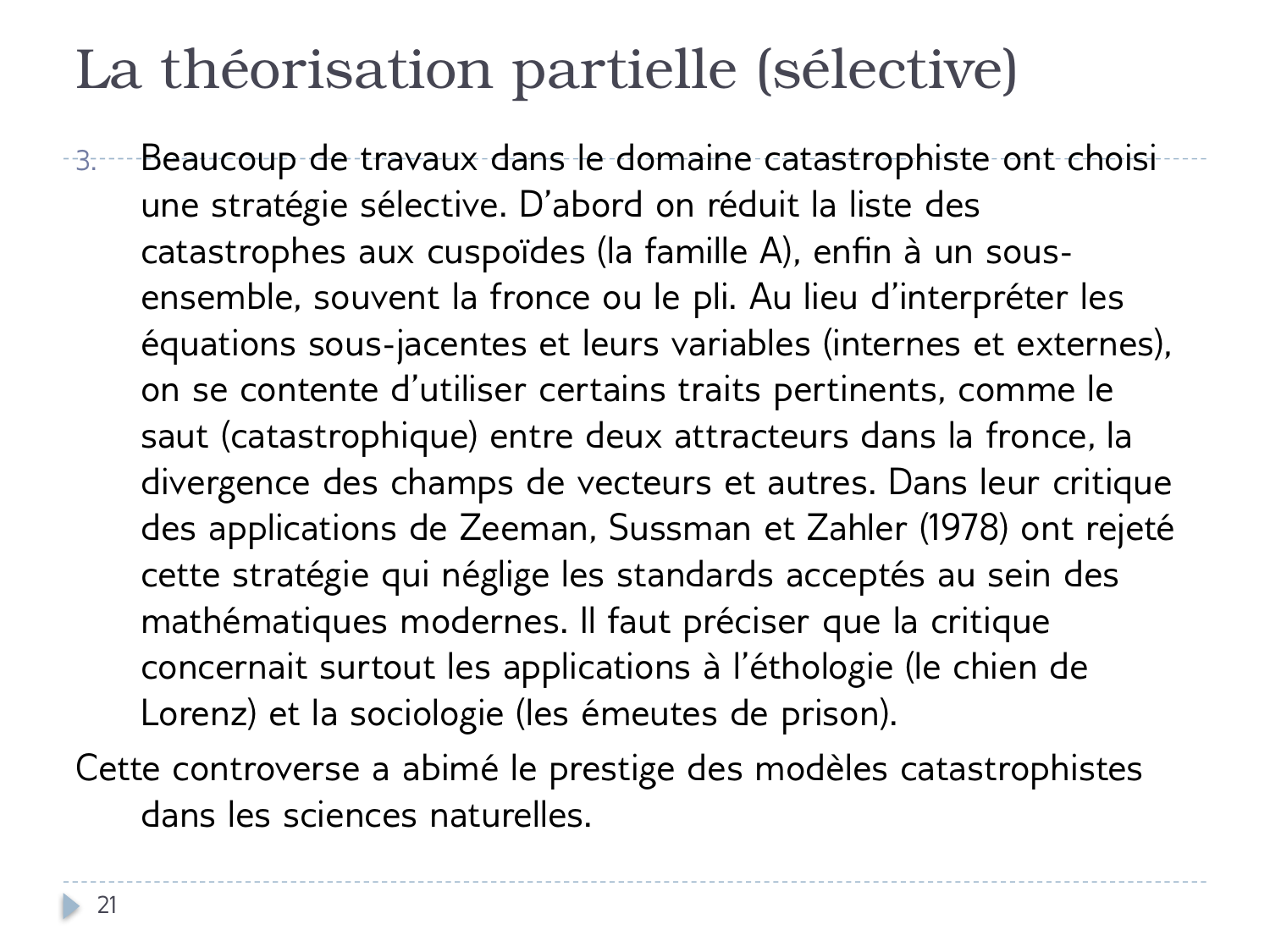

# La théorisation partielle (sélective)
Beaucoup de travaux dans le domaine catastrophiste ont choisi une stratégie sélective. D’abord on réduit la liste des catastrophes aux cuspoïdes (la famille A), enfin à un sous-ensemble, souvent la fronce ou le pli. Au lieu d’interpréter les équations sous-jacentes et leurs variables (internes et externes), on se contente d’utiliser certains traits pertinents, comme le saut (catastrophique) entre deux attracteurs dans la fronce, la divergence des champs de vecteurs et autres. Dans leur critique des applications de Zeeman, Sussman et Zahler (1978) ont rejeté cette stratégie qui néglige les standards acceptés au sein des mathématiques modernes. Il faut préciser que la critique concernait surtout les applications à l’éthologie (le chien de Lorenz) et la sociologie (les émeutes de prison).
Cette controverse a abimé le prestige des modèles catastrophistes dans les sciences naturelles.
21